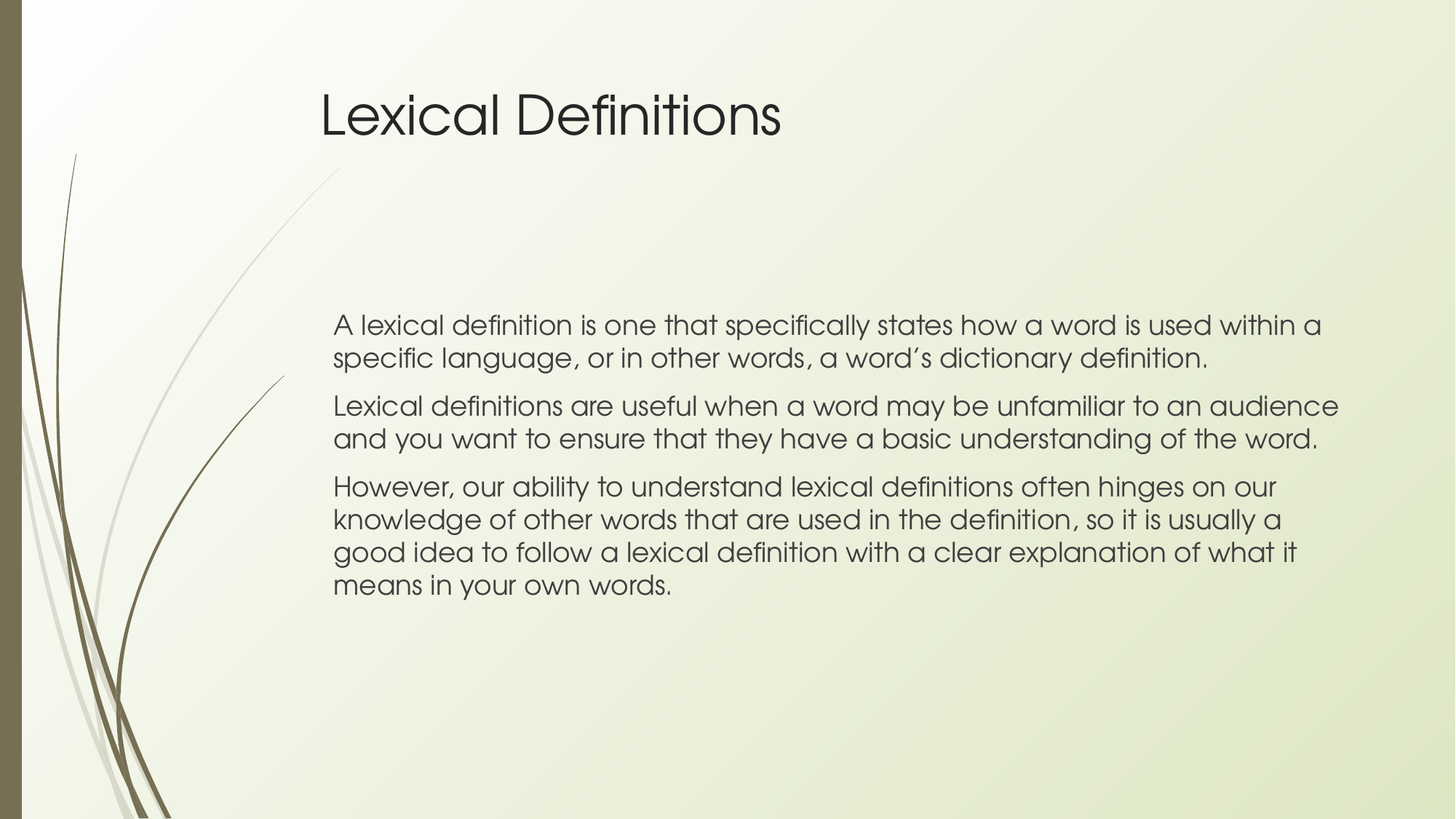

# Lexical Definitions

A lexical definition is one that specifically states how a word is used within a specific language, or in other words, a word’s dictionary definition.
Lexical definitions are useful when a word may be unfamiliar to an audience and you want to ensure that they have a basic understanding of the word.
However, our ability to understand lexical definitions often hinges on our knowledge of other words that are used in the definition, so it is usually a good idea to follow a lexical definition with a clear explanation of what it means in your own words.